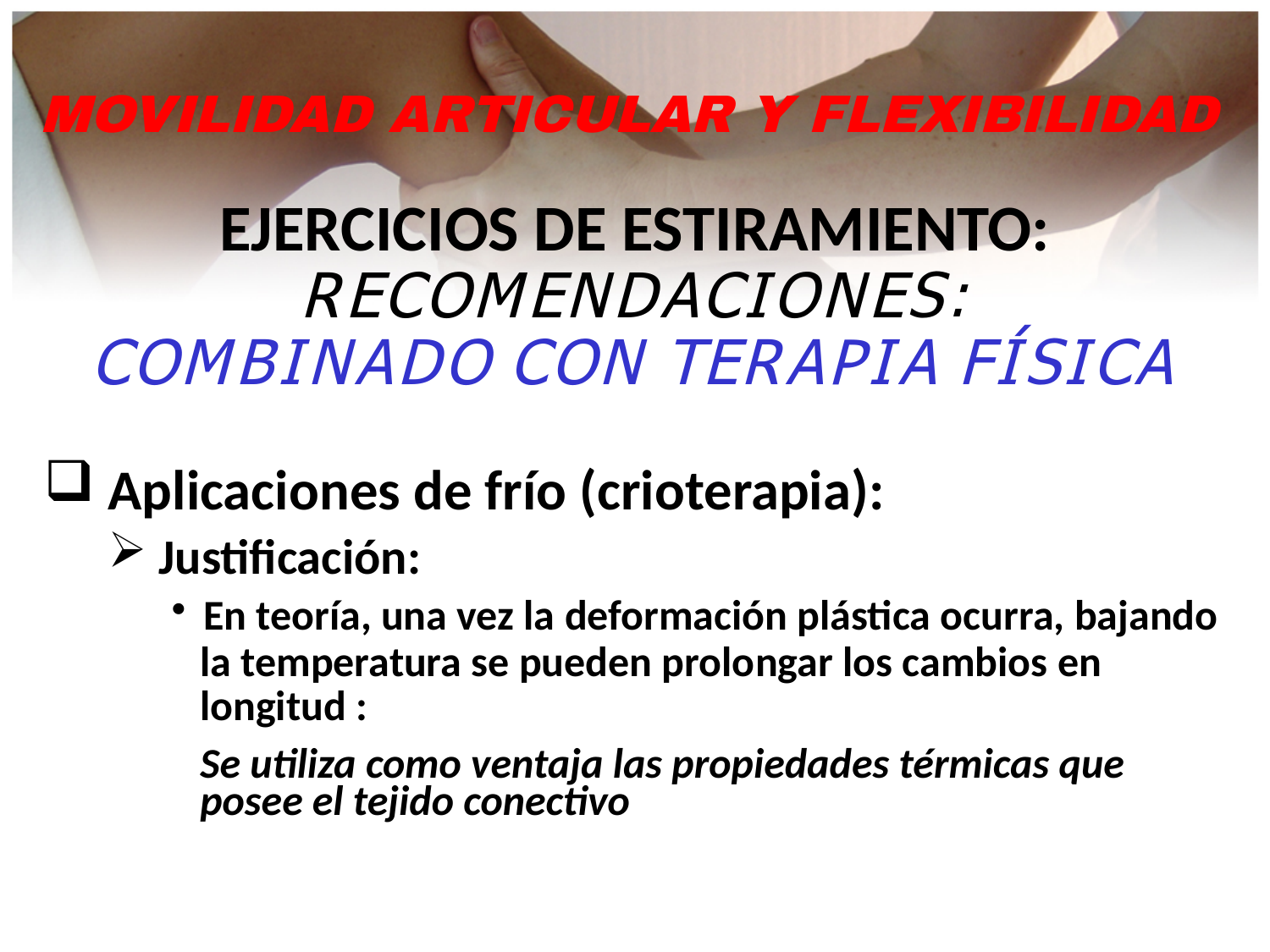

MOVILIDAD ARTICULAR Y FLEXIBILIDAD
EJERCICIOS DE ESTIRAMIENTO:
RECOMENDACIONES:
COMBINADO CON TERAPIA FÍSICA
 Aplicaciones de frío (crioterapia):
 Justificación:
En teoría, una vez la deformación plástica ocurra, bajando
   la temperatura se pueden prolongar los cambios en
   longitud :
   Se utiliza como ventaja las propiedades térmicas que
   posee el tejido conectivo